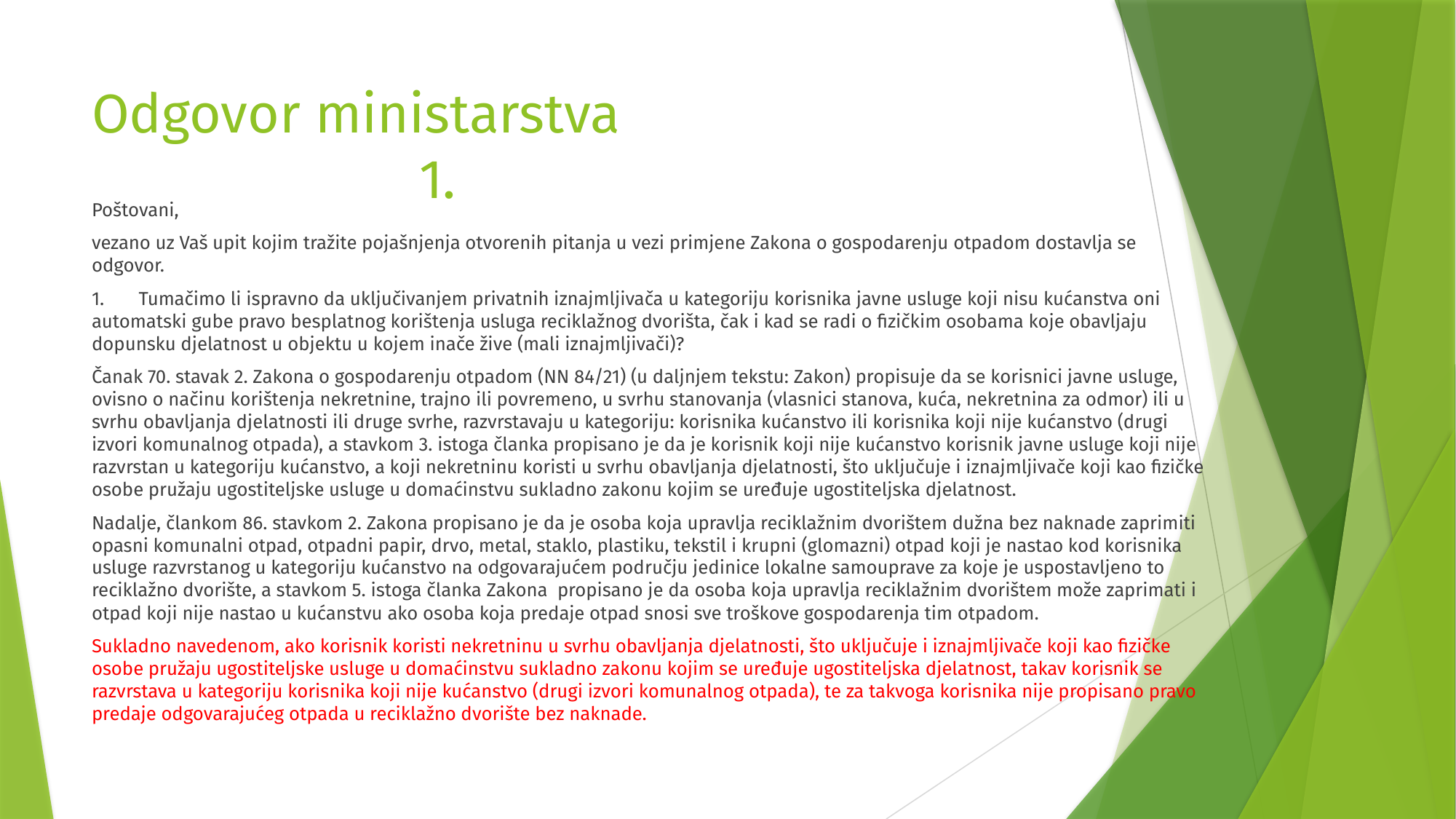

# Odgovor ministarstva								1.
Poštovani,
vezano uz Vaš upit kojim tražite pojašnjenja otvorenih pitanja u vezi primjene Zakona o gospodarenju otpadom dostavlja se odgovor.
1.       Tumačimo li ispravno da uključivanjem privatnih iznajmljivača u kategoriju korisnika javne usluge koji nisu kućanstva oni automatski gube pravo besplatnog korištenja usluga reciklažnog dvorišta, čak i kad se radi o fizičkim osobama koje obavljaju dopunsku djelatnost u objektu u kojem inače žive (mali iznajmljivači)?
Čanak 70. stavak 2. Zakona o gospodarenju otpadom (NN 84/21) (u daljnjem tekstu: Zakon) propisuje da se korisnici javne usluge, ovisno o načinu korištenja nekretnine, trajno ili povremeno, u svrhu stanovanja (vlasnici stanova, kuća, nekretnina za odmor) ili u svrhu obavljanja djelatnosti ili druge svrhe, razvrstavaju u kategoriju: korisnika kućanstvo ili korisnika koji nije kućanstvo (drugi izvori komunalnog otpada), a stavkom 3. istoga članka propisano je da je korisnik koji nije kućanstvo korisnik javne usluge koji nije razvrstan u kategoriju kućanstvo, a koji nekretninu koristi u svrhu obavljanja djelatnosti, što uključuje i iznajmljivače koji kao fizičke osobe pružaju ugostiteljske usluge u domaćinstvu sukladno zakonu kojim se uređuje ugostiteljska djelatnost.
Nadalje, člankom 86. stavkom 2. Zakona propisano je da je osoba koja upravlja reciklažnim dvorištem dužna bez naknade zaprimiti opasni komunalni otpad, otpadni papir, drvo, metal, staklo, plastiku, tekstil i krupni (glomazni) otpad koji je nastao kod korisnika usluge razvrstanog u kategoriju kućanstvo na odgovarajućem području jedinice lokalne samouprave za koje je uspostavljeno to reciklažno dvorište, a stavkom 5. istoga članka Zakona  propisano je da osoba koja upravlja reciklažnim dvorištem može zaprimati i otpad koji nije nastao u kućanstvu ako osoba koja predaje otpad snosi sve troškove gospodarenja tim otpadom.
Sukladno navedenom, ako korisnik koristi nekretninu u svrhu obavljanja djelatnosti, što uključuje i iznajmljivače koji kao fizičke osobe pružaju ugostiteljske usluge u domaćinstvu sukladno zakonu kojim se uređuje ugostiteljska djelatnost, takav korisnik se razvrstava u kategoriju korisnika koji nije kućanstvo (drugi izvori komunalnog otpada), te za takvoga korisnika nije propisano pravo predaje odgovarajućeg otpada u reciklažno dvorište bez naknade.